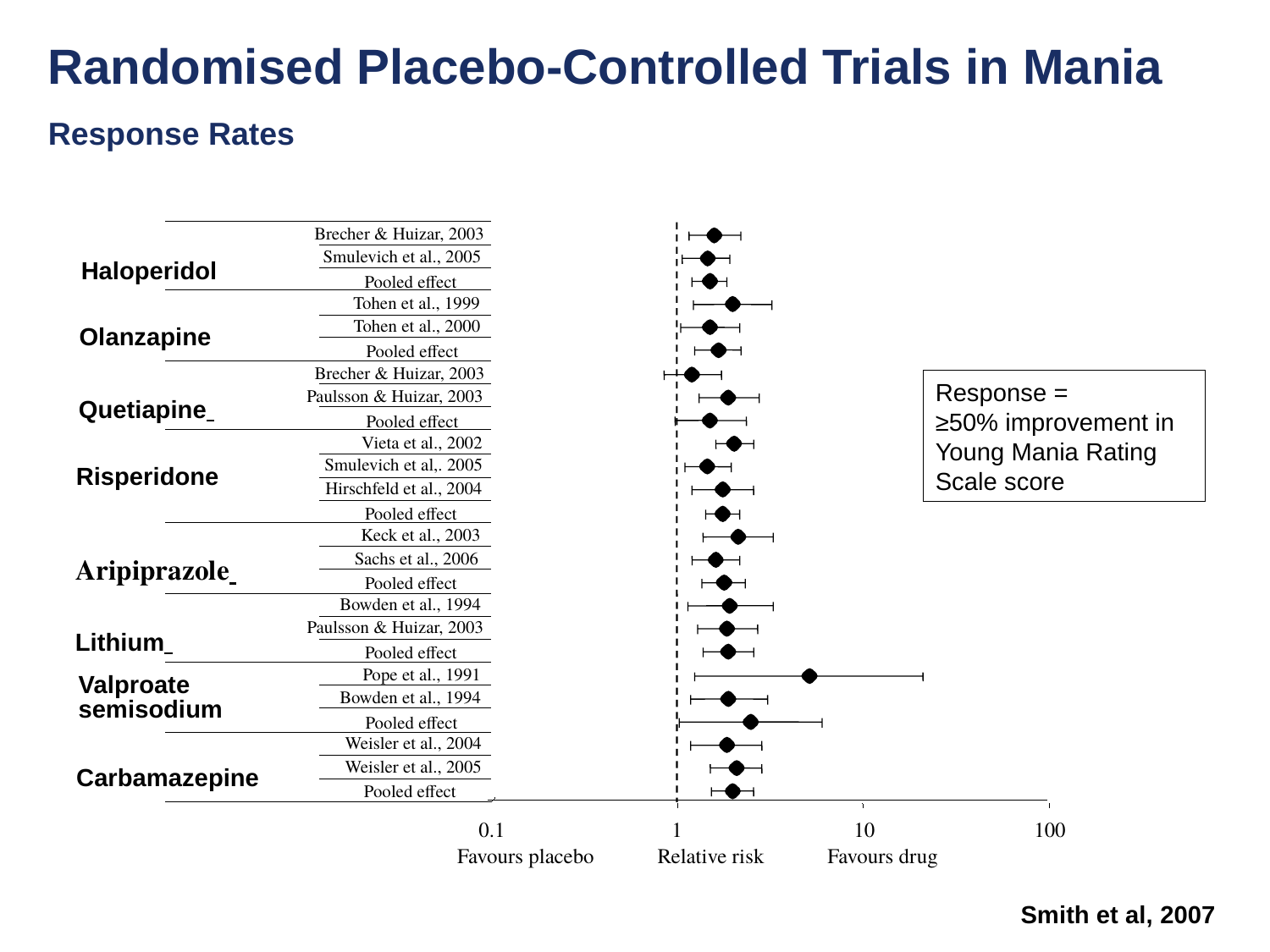

Randomised Placebo-Controlled Trials in Mania
Response Rates

Brecher & Huizar, 2003

Smulevich et al., 2005
Haloperidol

Pooled effect
 Tohen et al., 1999

Tohen et al., 2000
Olanzapine

Pooled effect
Brecher & Huizar, 2003

Response =
≥50% improvement in Young Mania Rating Scale score
Paulsson & Huizar, 2003
Quetiapine

Pooled effect

     Vieta et al., 2002
Smulevich et al,. 2005

Risperidone
Hirschfeld et al., 2004

Pooled effect

Keck et al., 2003

Sachs et al., 2006
Aripiprazole

Pooled effect
Bowden et al., 1994

Paulsson & Huizar, 2003
Lithium

Pooled effect
Pope et al., 1991

Valproate
semisodium
Bowden et al., 1994

Pooled effect
Weisler et al., 2004
Weisler et al., 2005
Carbamazepine
Pooled effect

0.1
1
10
100
Favours placebo            Relative risk            Favours drug
Smith et al, 2007